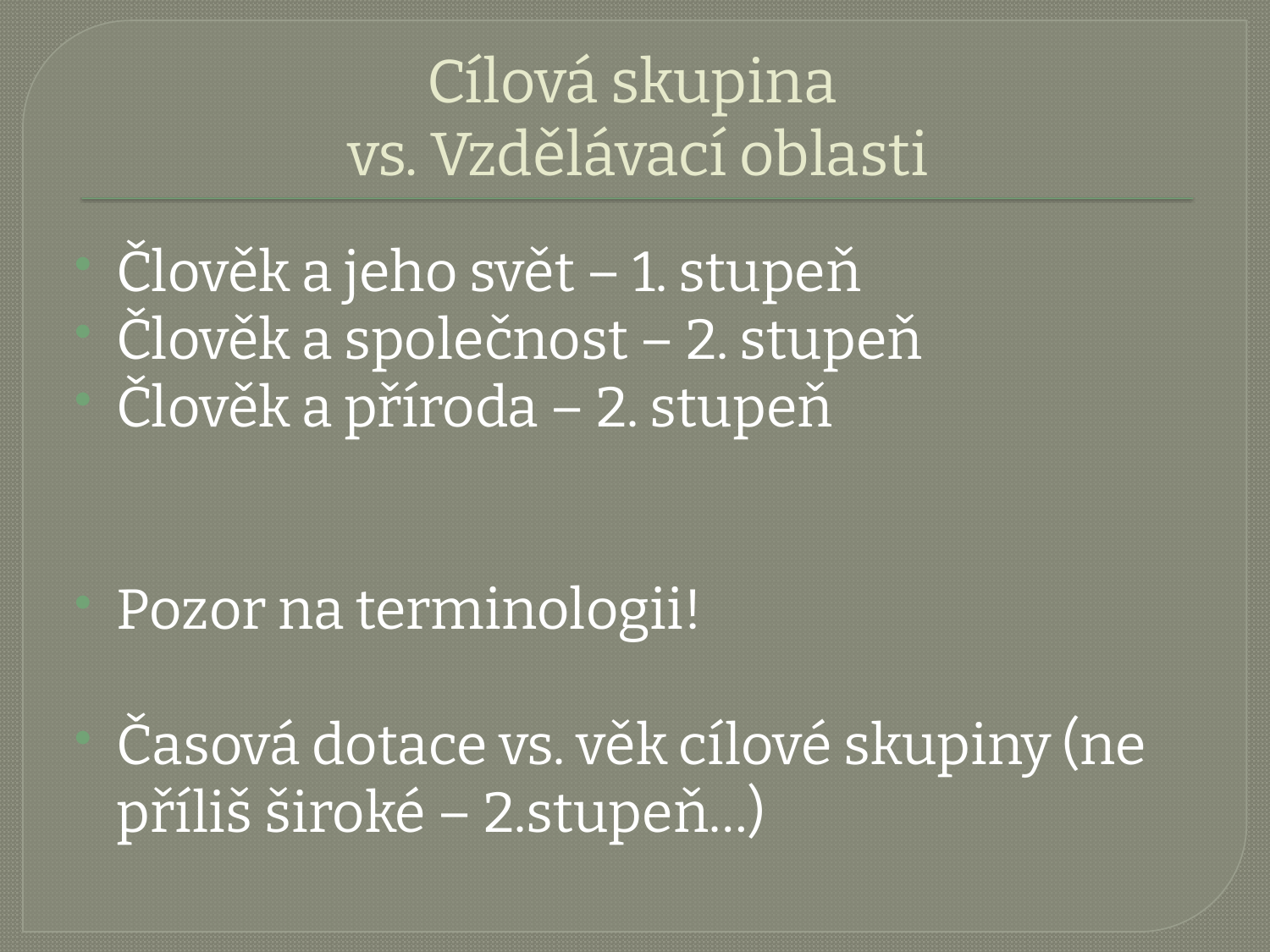

# Cílová skupina vs. Vzdělávací oblasti
Člověk a jeho svět – 1. stupeň
Člověk a společnost – 2. stupeň
Člověk a příroda – 2. stupeň

Pozor na terminologii!

Časová dotace vs. věk cílové skupiny (ne příliš široké – 2.stupeň…)